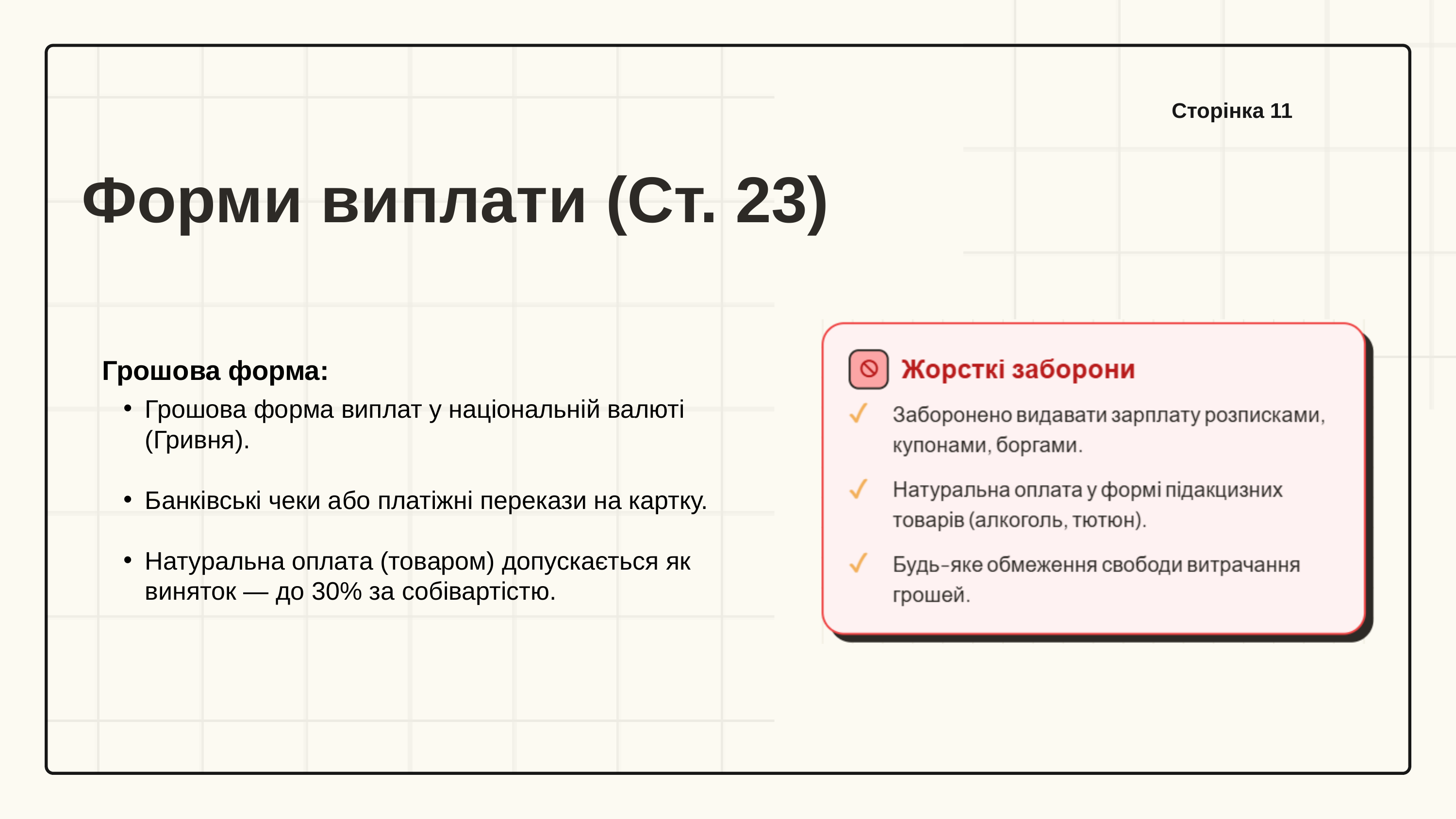

Сторінка 11
Форми виплати (Ст. 23)

Грошова форма:
Грошова форма виплат у національній валюті (Гривня).

Банківські чеки або платіжні перекази на картку.

Натуральна оплата (товаром) допускається як виняток — до 30% за собівартістю.